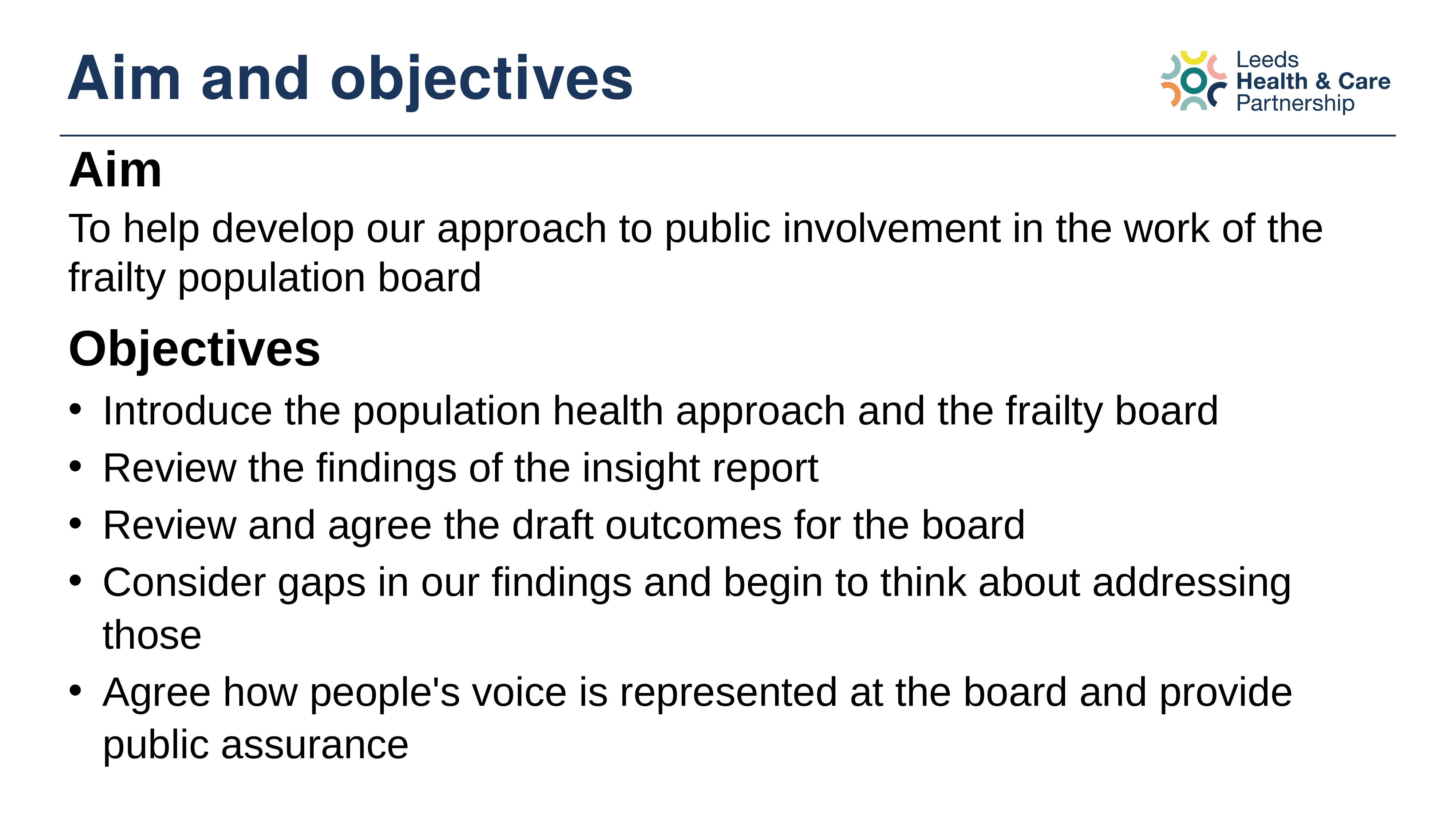

# Aim and objectives
Aim
To help develop our approach to public involvement in the work of the frailty population board

Objectives
Introduce the population health approach and the frailty board
Review the findings of the insight report
Review and agree the draft outcomes for the board
Consider gaps in our findings and begin to think about addressing those
Agree how people's voice is represented at the board and provide public assurance